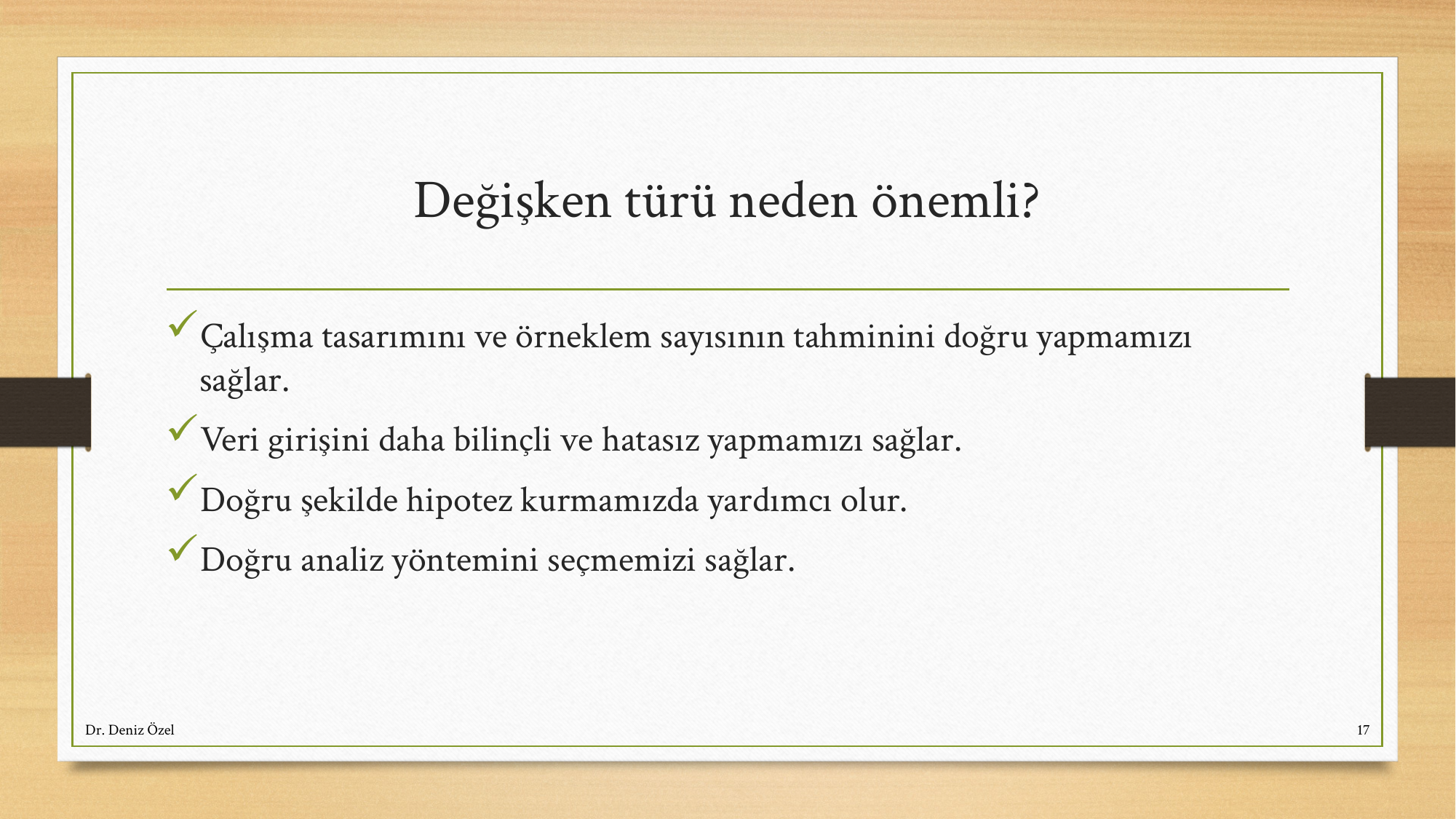

# Değişken türü neden önemli?
Çalışma tasarımını ve örneklem sayısının tahminini doğru yapmamızı sağlar.
Veri girişini daha bilinçli ve hatasız yapmamızı sağlar.
Doğru şekilde hipotez kurmamızda yardımcı olur.
Doğru analiz yöntemini seçmemizi sağlar.
Dr. Deniz Özel
17